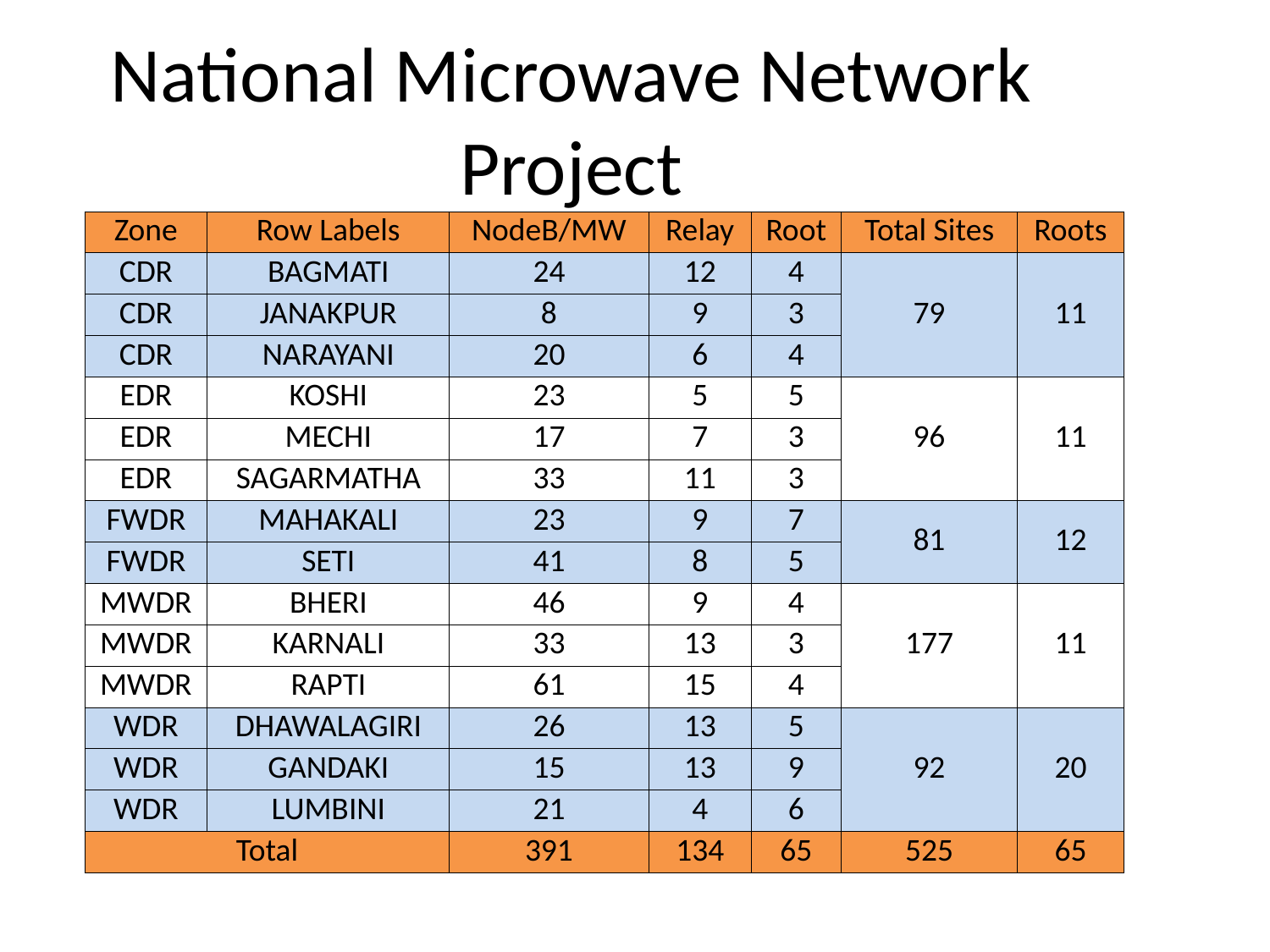

National Microwave Network Project
| Zone | Row Labels | NodeB/MW | Relay | Root | Total Sites | Roots |
| --- | --- | --- | --- | --- | --- | --- |
| CDR | BAGMATI | 24 | 12 | 4 | 79 | 11 |
| CDR | JANAKPUR | 8 | 9 | 3 |  |  |
| CDR | NARAYANI | 20 | 6 | 4 |  |  |
| EDR | KOSHI | 23 | 5 | 5 | 96 | 11 |
| EDR | MECHI | 17 | 7 | 3 |  |  |
| EDR | SAGARMATHA | 33 | 11 | 3 |  |  |
| FWDR | MAHAKALI | 23 | 9 | 7 | 81 | 12 |
| FWDR | SETI | 41 | 8 | 5 |  |  |
| MWDR | BHERI | 46 | 9 | 4 | 177 | 11 |
| MWDR | KARNALI | 33 | 13 | 3 |  |  |
| MWDR | RAPTI | 61 | 15 | 4 |  |  |
| WDR | DHAWALAGIRI | 26 | 13 | 5 | 92 | 20 |
| WDR | GANDAKI | 15 | 13 | 9 |  |  |
| WDR | LUMBINI | 21 | 4 | 6 |  |  |
| Total |  | 391 | 134 | 65 | 525 | 65 |